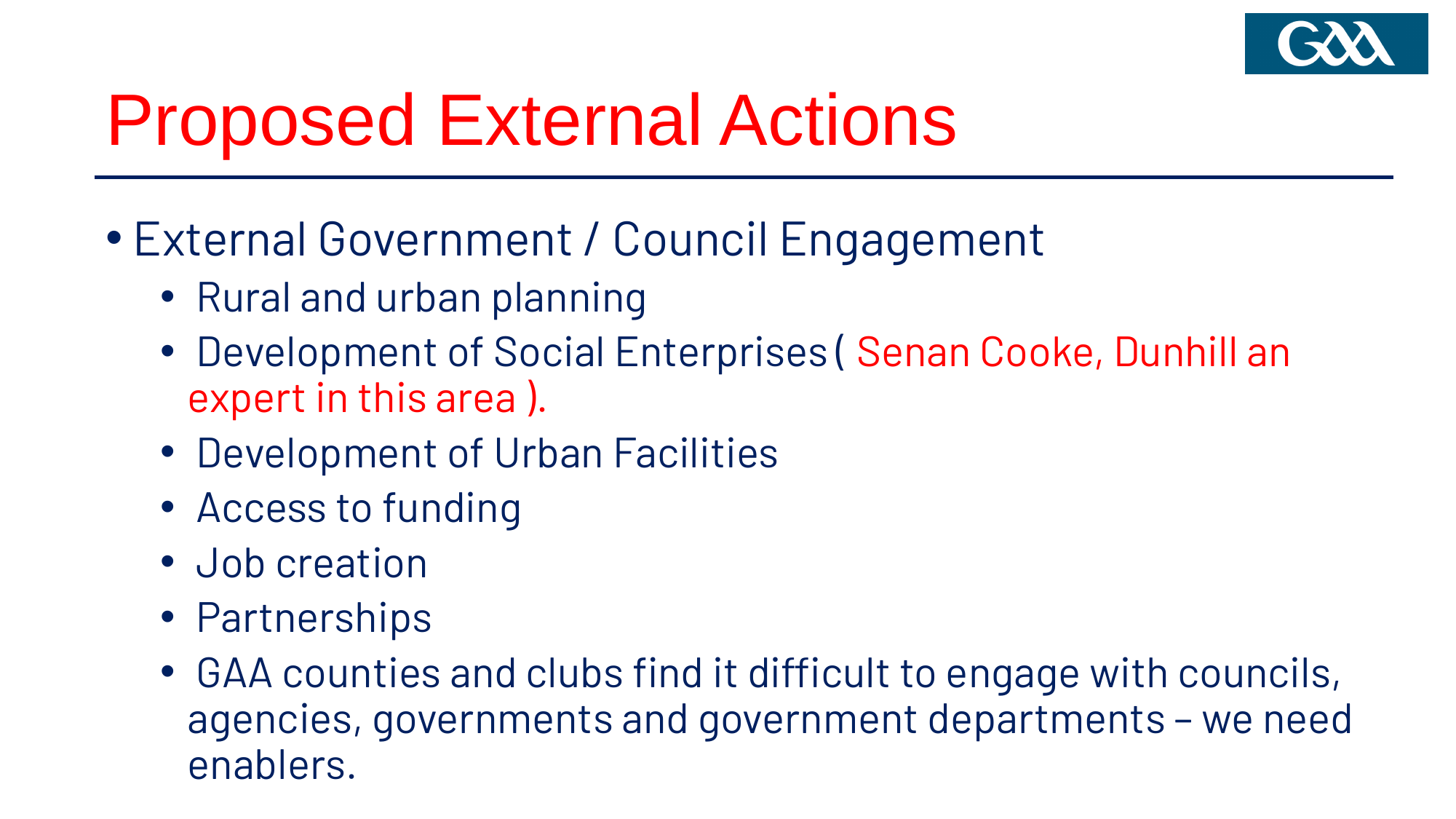

Proposed External Actions
External Government / Council Engagement
 Rural and urban planning
 Development of Social Enterprises ( Senan Cooke, Dunhill an expert in this area ).
 Development of Urban Facilities
 Access to funding
 Job creation
 Partnerships
 GAA counties and clubs find it difficult to engage with councils, agencies, governments and government departments – we need enablers.